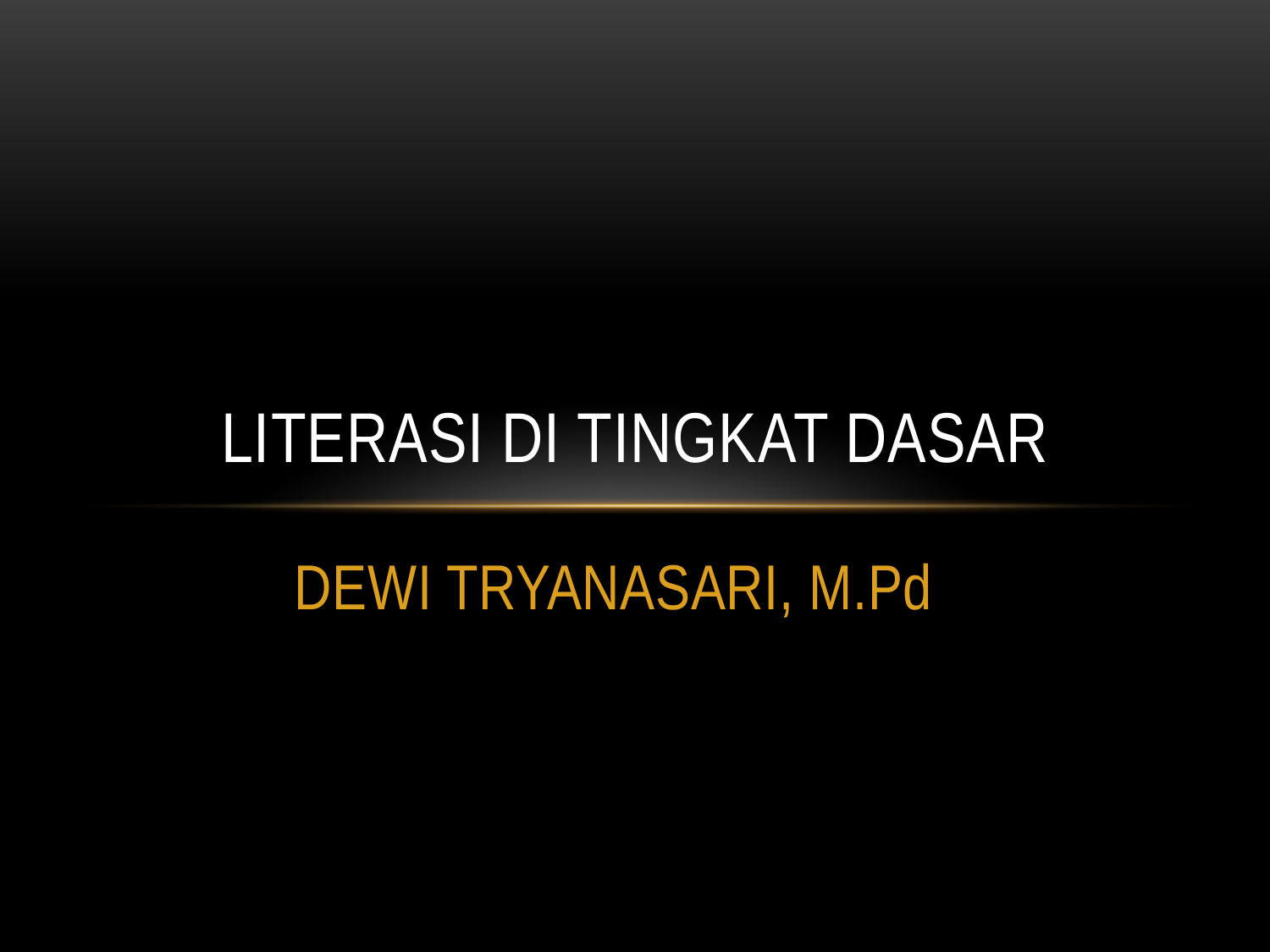

# LITERASI DI TINGKAT DASAR
DEWI TRYANASARI, M.Pd